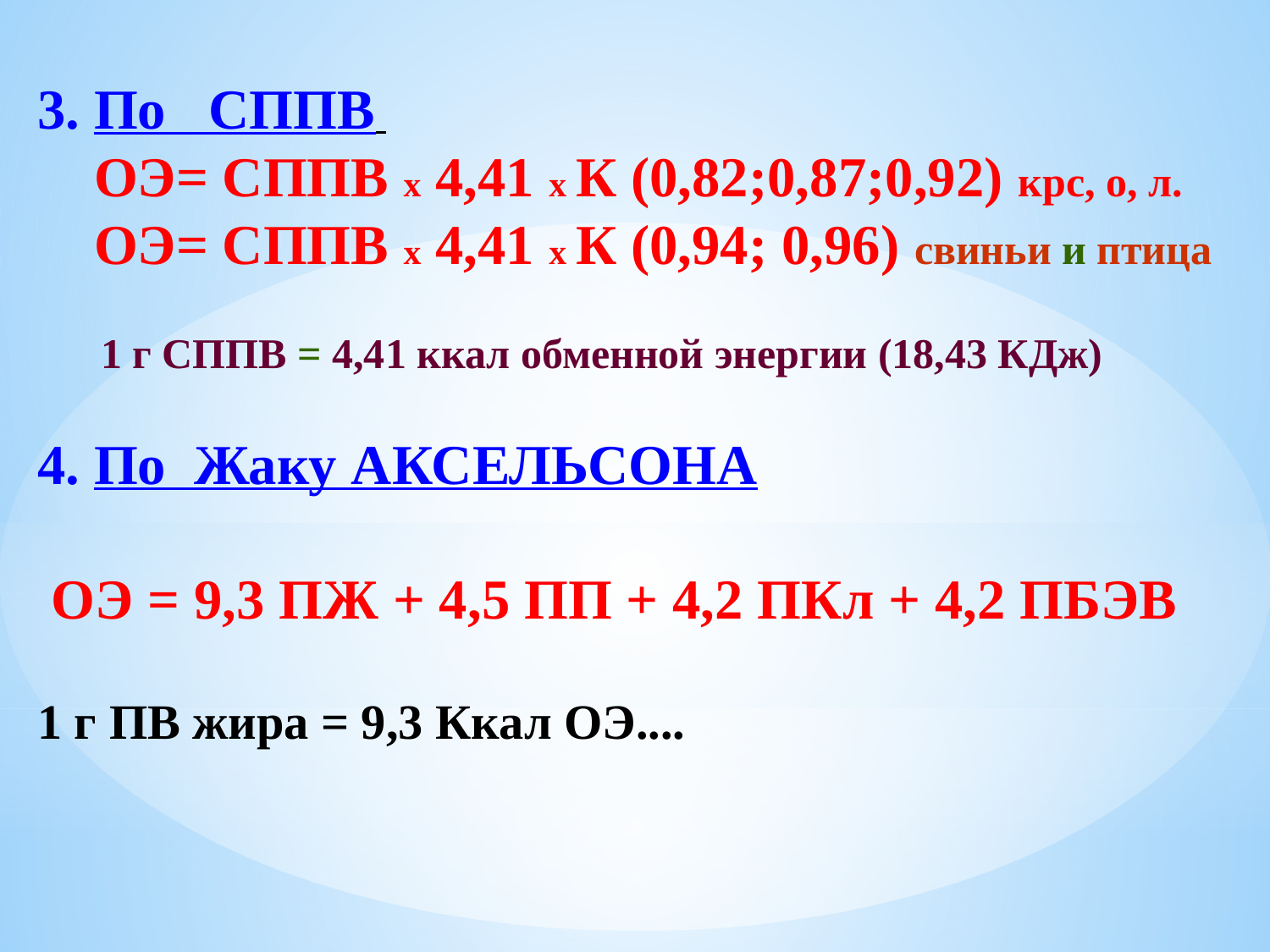

3. По   СППВ
    ОЭ= СППВ х 4,41 х К (0,82;0,87;0,92) крс, о, л.
    ОЭ= СППВ х 4,41 х К (0,94; 0,96) свиньи и птица

      1 г СППВ = 4,41 ккал обменной энергии (18,43 КДж)

4. По  Жаку АКСЕЛЬСОНА

 ОЭ = 9,3 ПЖ + 4,5 ПП + 4,2 ПКл + 4,2 ПБЭВ

1 г ПВ жира = 9,3 Ккал ОЭ....